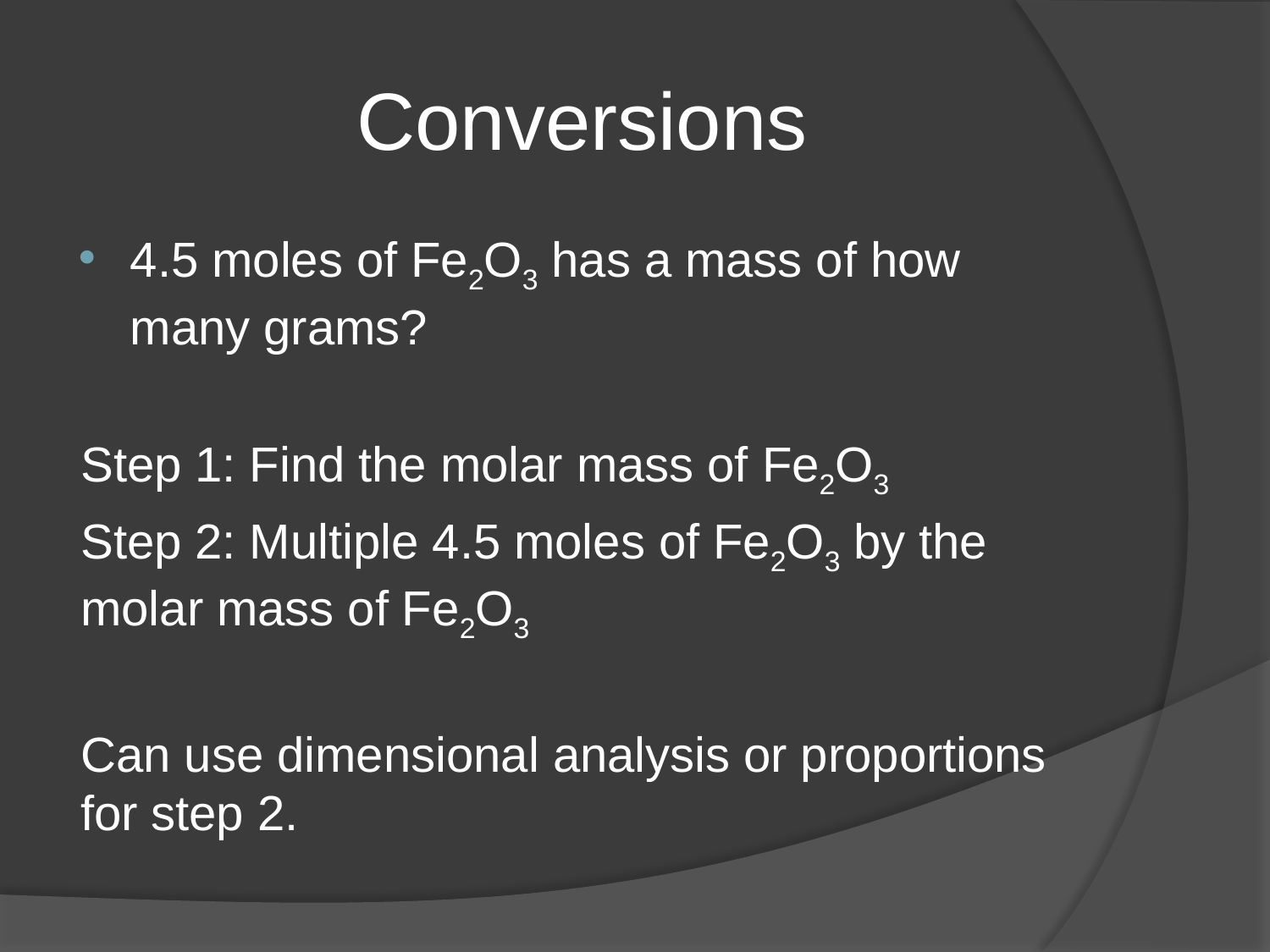

# Conversions
4.5 moles of Fe2O3 has a mass of how many grams?

Step 1: Find the molar mass of Fe2O3
Step 2: Multiple 4.5 moles of Fe2O3 by the molar mass of Fe2O3

Can use dimensional analysis or proportions for step 2.